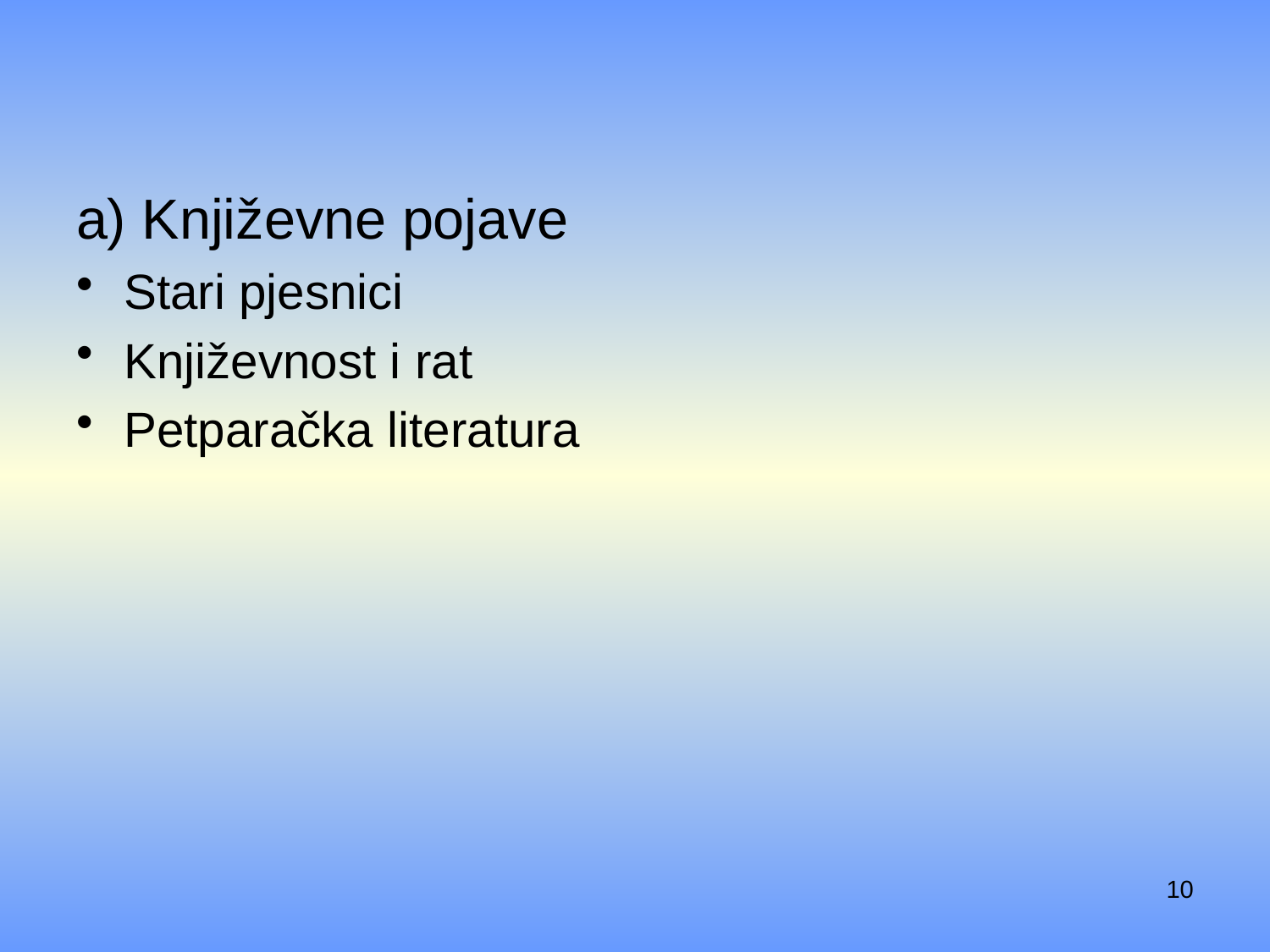

a) Književne pojave
Stari pjesnici
Književnost i rat
Petparačka literatura

10